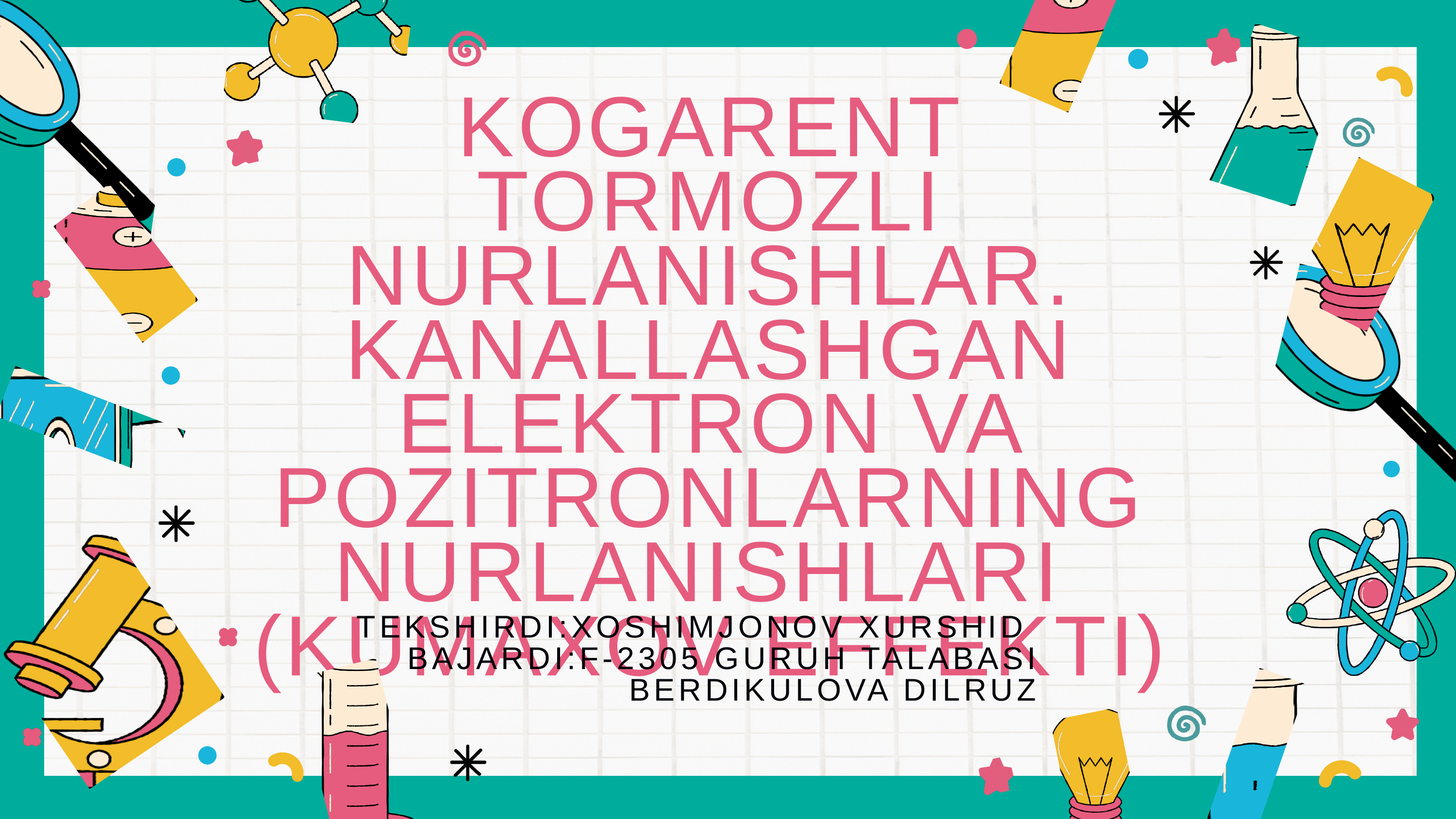

KOGARENT TORMOZLI NURLANISHLAR. KANALLASHGAN ELEKTRON VA POZITRONLARNING NURLANISHLARI
(KUMAXOV EFFEKTI)

TEKSHIRDI:XOSHIMJONOV XURSHID
BAJARDI:F-2305 GURUH TALABASI
BERDIKULOVA DILRUZ